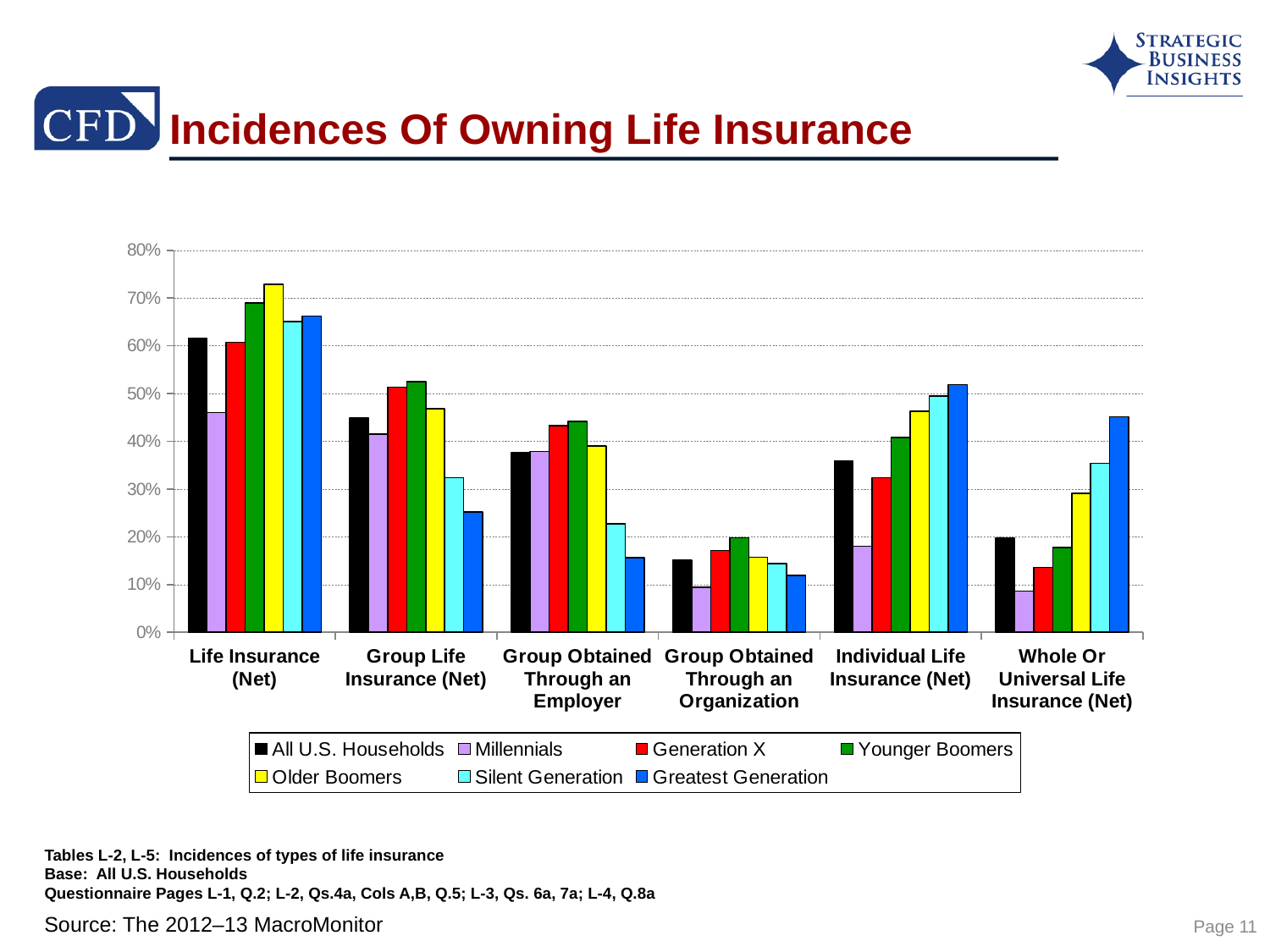

# Incidences Of Owning Life Insurance

### Chart

| Category | All U.S. Households | Millennials | Generation X | Younger Boomers | Older Boomers | Silent Generation | Greatest Generation |
|---|---|---|---|---|---|---|---|
| Life Insurance (Net) | 0.6150000000000018 | 0.46 | 0.6070000000000007 | 0.6900000000000006 | 0.7290000000000006 | 0.6510000000000022 | 0.6620000000000023 |
| Group Life Insurance (Net) | 0.449 | 0.4150000000000003 | 0.513 | 0.525 | 0.4680000000000001 | 0.324000000000001 | 0.252 |
| Group Obtained Through an Employer | 0.3760000000000009 | 0.379000000000001 | 0.4330000000000004 | 0.442 | 0.390000000000001 | 0.227 | 0.15600000000000044 |
| Group Obtained Through an Organization | 0.1510000000000004 | 0.09400000000000003 | 0.171 | 0.198 | 0.15700000000000044 | 0.14400000000000004 | 0.11899999999999998 |
| Individual Life Insurance (Net) | 0.3590000000000003 | 0.18000000000000024 | 0.324000000000001 | 0.4080000000000001 | 0.463 | 0.4950000000000004 | 0.519 |
| Whole Or Universal Life Insurance (Net) | 0.198 | 0.08600000000000002 | 0.136 | 0.1780000000000002 | 0.2910000000000003 | 0.3540000000000003 | 0.451 |
Tables L-2, L-5:  Incidences of types of life insurance
Base:  All U.S. Households
Questionnaire Pages L-1, Q.2; L-2, Qs.4a, Cols A,B, Q.5; L-3, Qs. 6a, 7a; L-4, Q.8a
Page 11